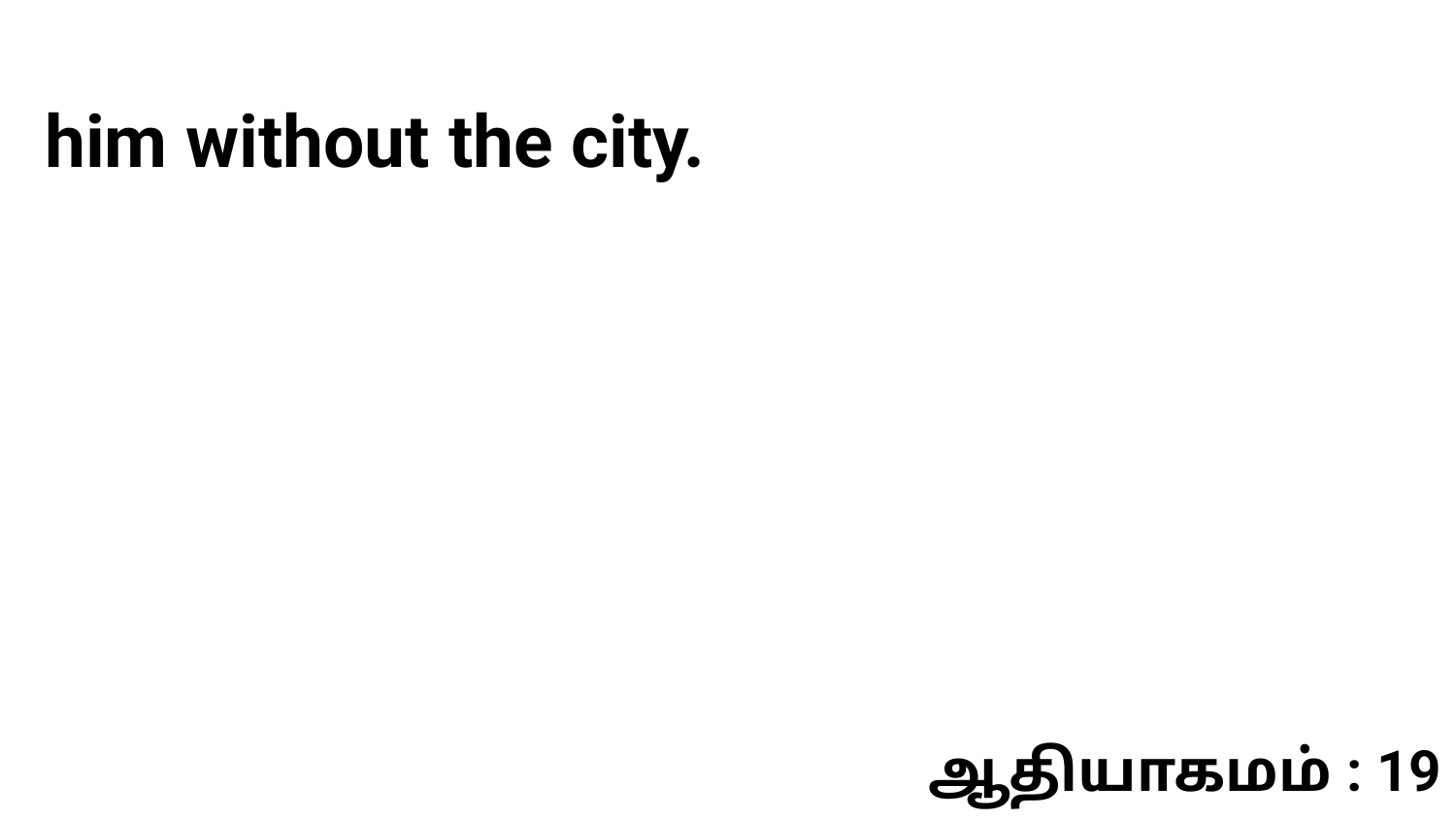

him without the city.
ஆதியாகமம் : 19